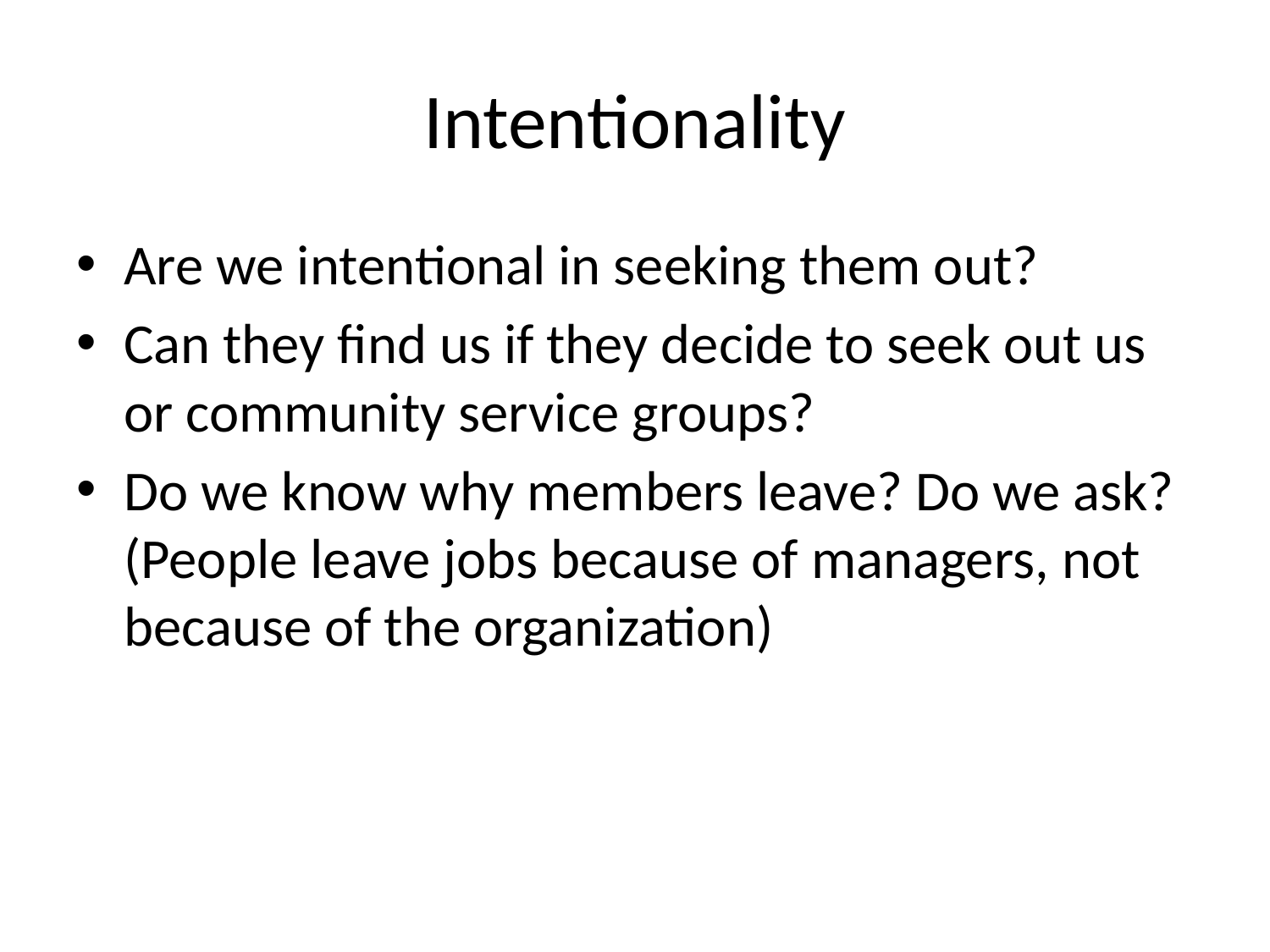

# Intentionality
Are we intentional in seeking them out?
Can they find us if they decide to seek out us or community service groups?
Do we know why members leave? Do we ask? (People leave jobs because of managers, not because of the organization)